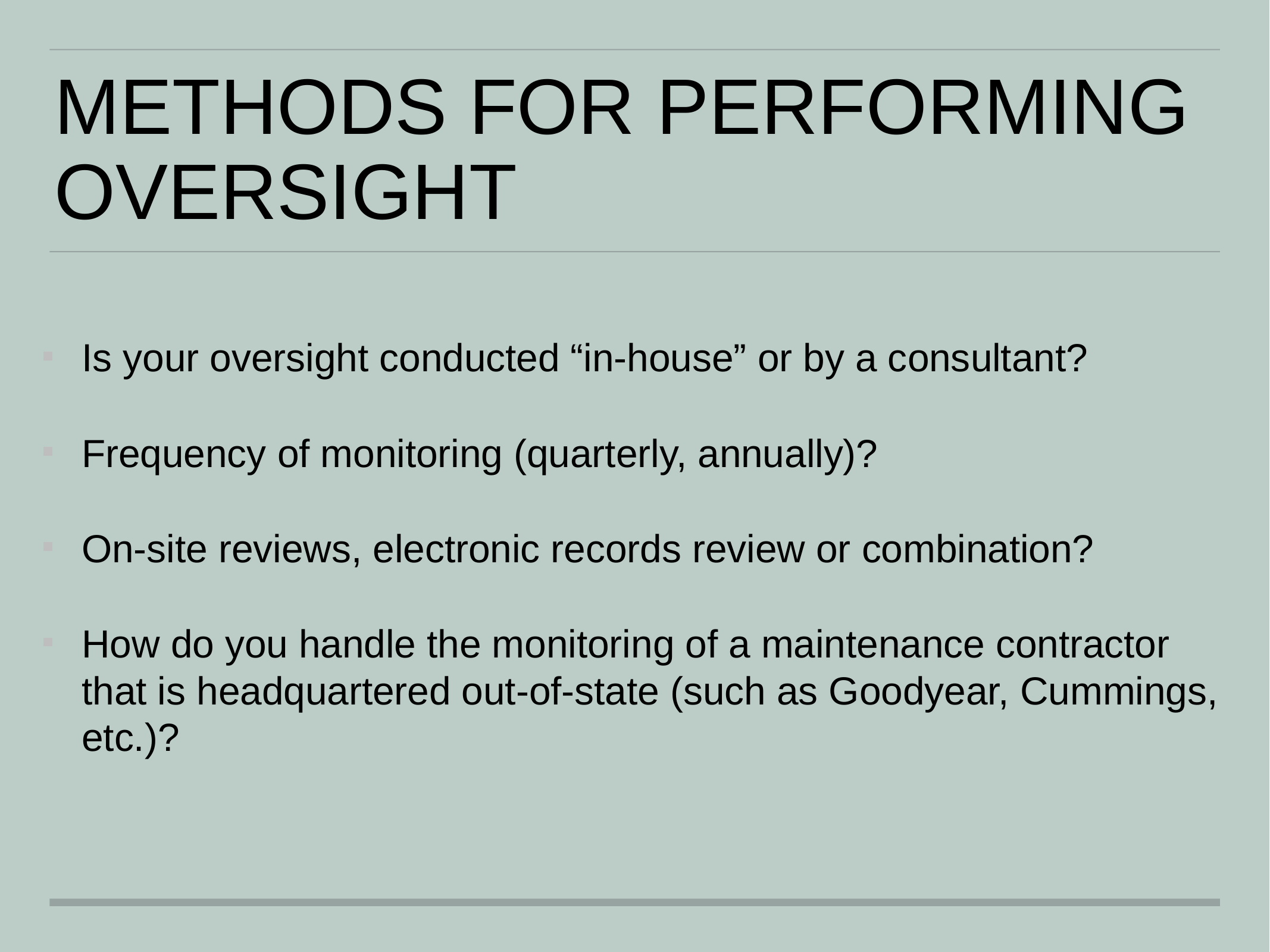

# Methods for Performing Oversight
Is your oversight conducted “in-house” or by a consultant?
Frequency of monitoring (quarterly, annually)?
On-site reviews, electronic records review or combination?
How do you handle the monitoring of a maintenance contractor that is headquartered out-of-state (such as Goodyear, Cummings, etc.)?